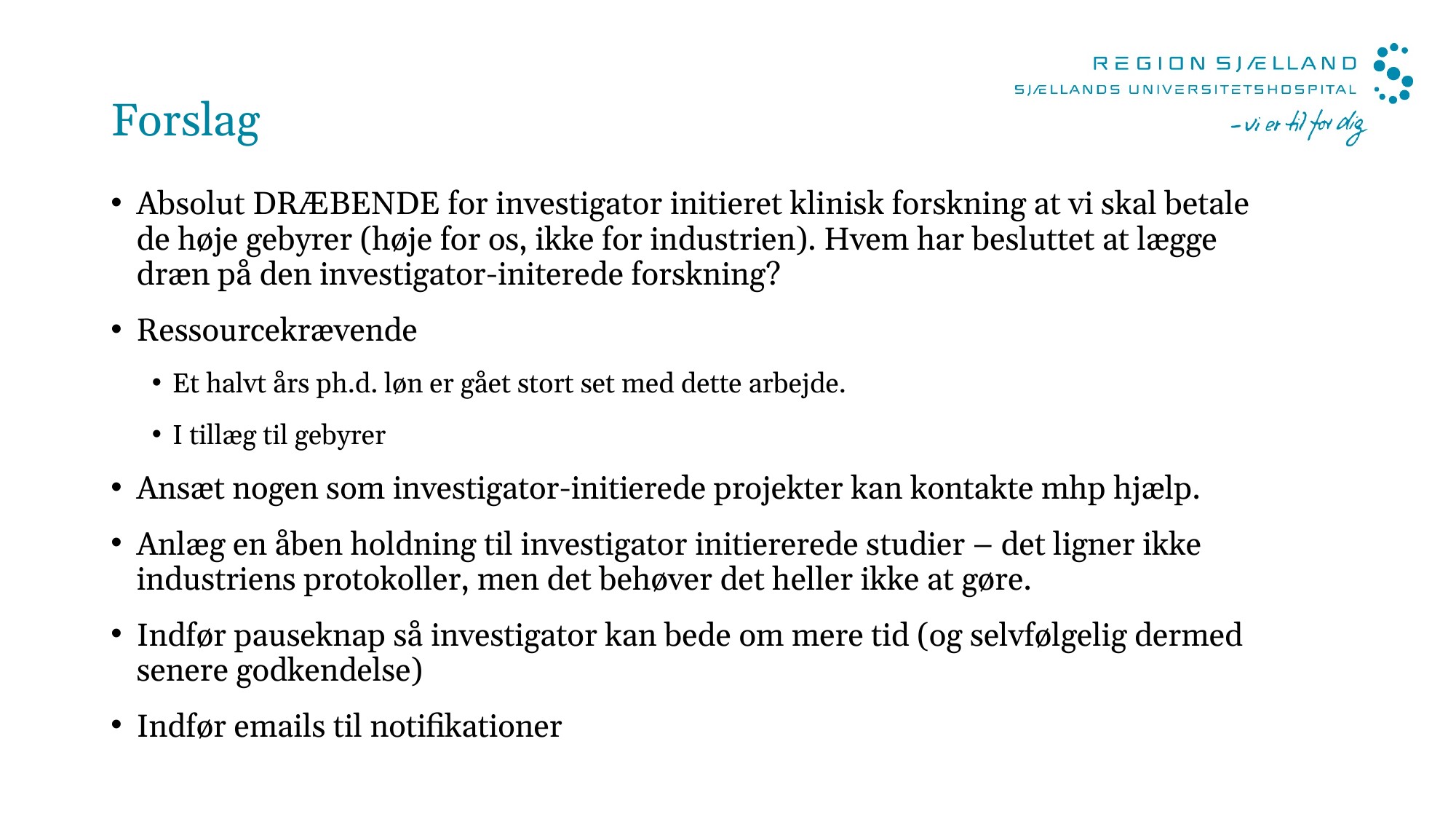

# Forslag
Absolut DRÆBENDE for investigator initieret klinisk forskning at vi skal betale de høje gebyrer (høje for os, ikke for industrien). Hvem har besluttet at lægge dræn på den investigator-initerede forskning?
Ressourcekrævende
Et halvt års ph.d. løn er gået stort set med dette arbejde.
I tillæg til gebyrer
Ansæt nogen som investigator-initierede projekter kan kontakte mhp hjælp.
Anlæg en åben holdning til investigator initiererede studier – det ligner ikke industriens protokoller, men det behøver det heller ikke at gøre.
Indfør pauseknap så investigator kan bede om mere tid (og selvfølgelig dermed senere godkendelse)
Indfør emails til notifikationer